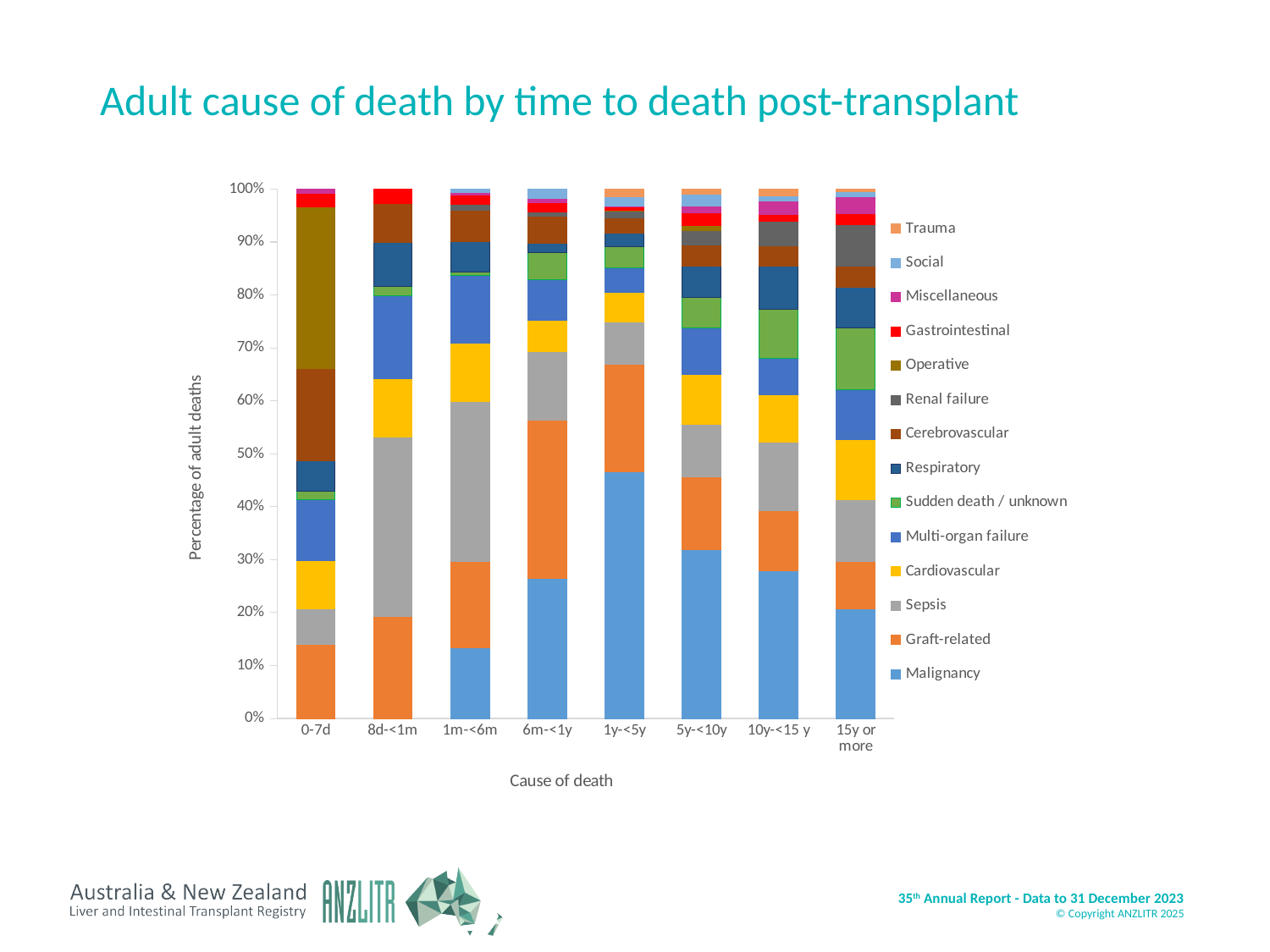

# Adult cause of death by time to death post-transplant

### Chart

| Category | Malignancy | Graft-related | Sepsis | Cardiovascular | Multi-organ failure | Sudden death / unknown | Respiratory | Cerebrovascular | Renal failure | Operative | Gastrointestinal | Miscellaneous | Social | Trauma |
|---|---|---|---|---|---|---|---|---|---|---|---|---|---|---|
| 0-7d | None | 17.0 | 8.0 | 11.0 | 14.0 | 2.0 | 7.0 | 21.0 | None | 37.0 | 3.0 | 1.0 | None | None |
| 8d-<1m | None | 21.0 | 37.0 | 12.0 | 17.0 | 2.0 | 9.0 | 8.0 | None | None | 3.0 | None | None | None |
| 1m-<6m | 23.0 | 28.0 | 52.0 | 19.0 | 22.0 | 1.0 | 10.0 | 10.0 | 2.0 | None | 3.0 | 1.0 | 1.0 | None |
| 6m-<1y | 31.0 | 35.0 | 15.0 | 7.0 | 9.0 | 6.0 | 2.0 | 6.0 | 1.0 | None | 2.0 | 1.0 | 2.0 | None |
| 1y-<5y | 222.0 | 97.0 | 38.0 | 27.0 | 22.0 | 19.0 | 12.0 | 14.0 | 6.0 | 1.0 | 3.0 | 1.0 | 8.0 | 7.0 |
| 5y-<10y | 129.0 | 56.0 | 40.0 | 38.0 | 36.0 | 23.0 | 24.0 | 16.0 | 11.0 | 4.0 | 10.0 | 5.0 | 9.0 | 4.0 |
| 10y-<15 y | 88.0 | 36.0 | 41.0 | 28.0 | 22.0 | 29.0 | 26.0 | 12.0 | 15.0 | None | 4.0 | 8.0 | 3.0 | 4.0 |
| 15y or more | 89.0 | 39.0 | 50.0 | 49.0 | 41.0 | 50.0 | 33.0 | 17.0 | 34.0 | None | 9.0 | 14.0 | 4.0 | 2.0 |